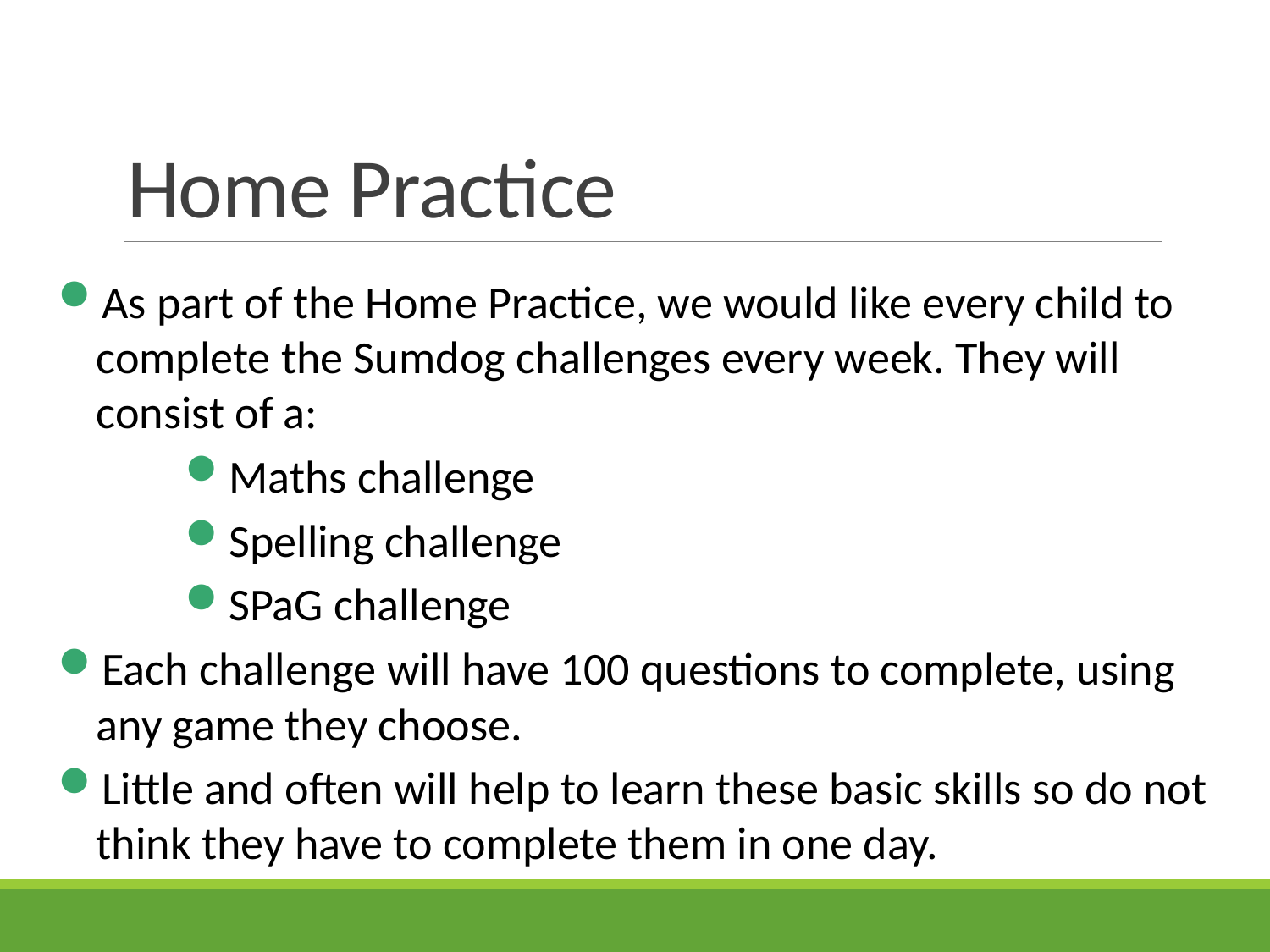

# Home Practice
As part of the Home Practice, we would like every child to complete the Sumdog challenges every week. They will consist of a:
Maths challenge
Spelling challenge
SPaG challenge
Each challenge will have 100 questions to complete, using any game they choose.
Little and often will help to learn these basic skills so do not think they have to complete them in one day.